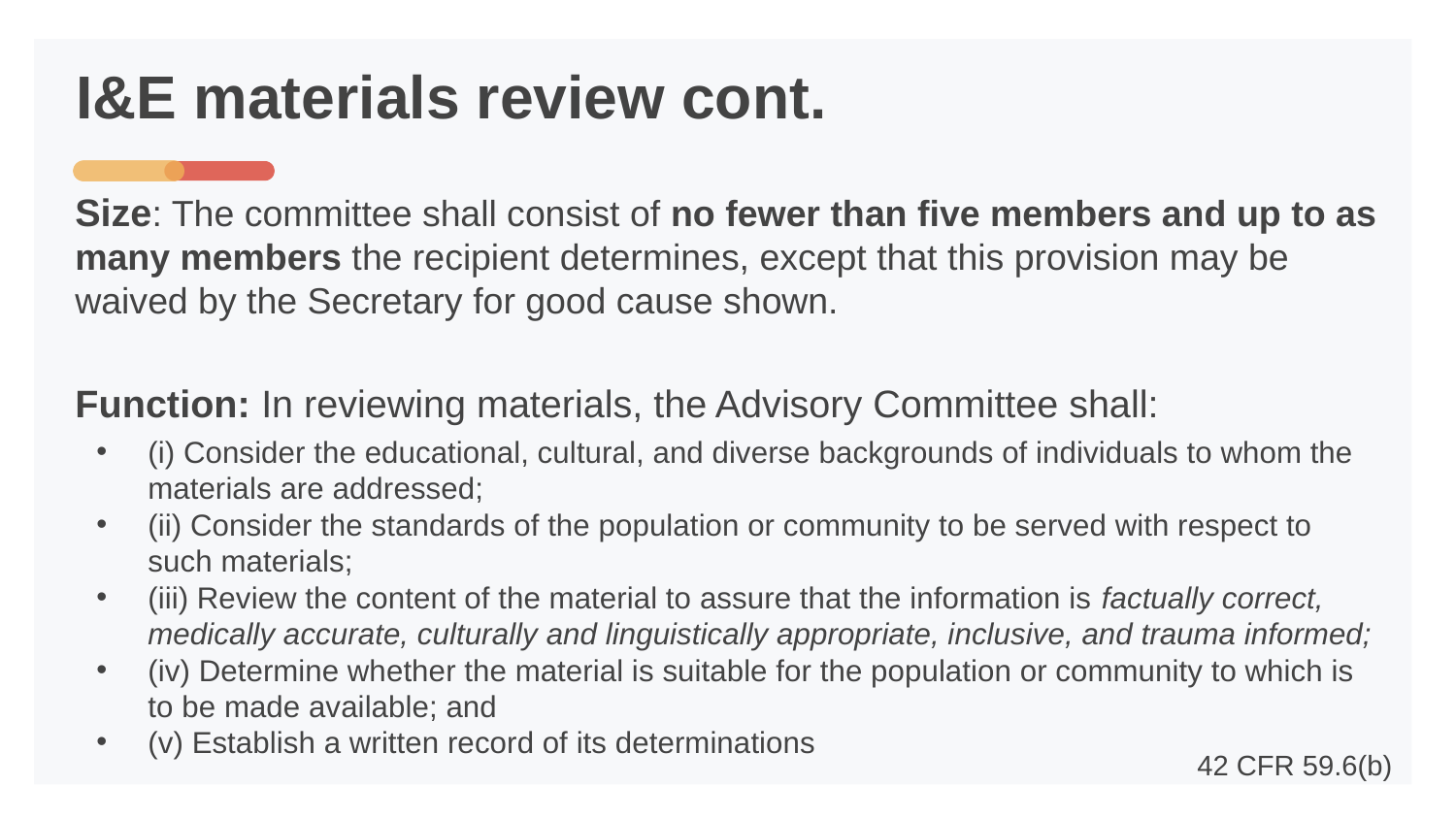

# I&E materials review cont.

Size: The committee shall consist of no fewer than five members and up to as many members the recipient determines, except that this provision may be waived by the Secretary for good cause shown.

Function: In reviewing materials, the Advisory Committee shall:
(i) Consider the educational, cultural, and diverse backgrounds of individuals to whom the materials are addressed;
(ii) Consider the standards of the population or community to be served with respect to such materials;
(iii) Review the content of the material to assure that the information is factually correct, medically accurate, culturally and linguistically appropriate, inclusive, and trauma informed;
(iv) Determine whether the material is suitable for the population or community to which is to be made available; and
(v) Establish a written record of its determinations
42 CFR 59.6(b)